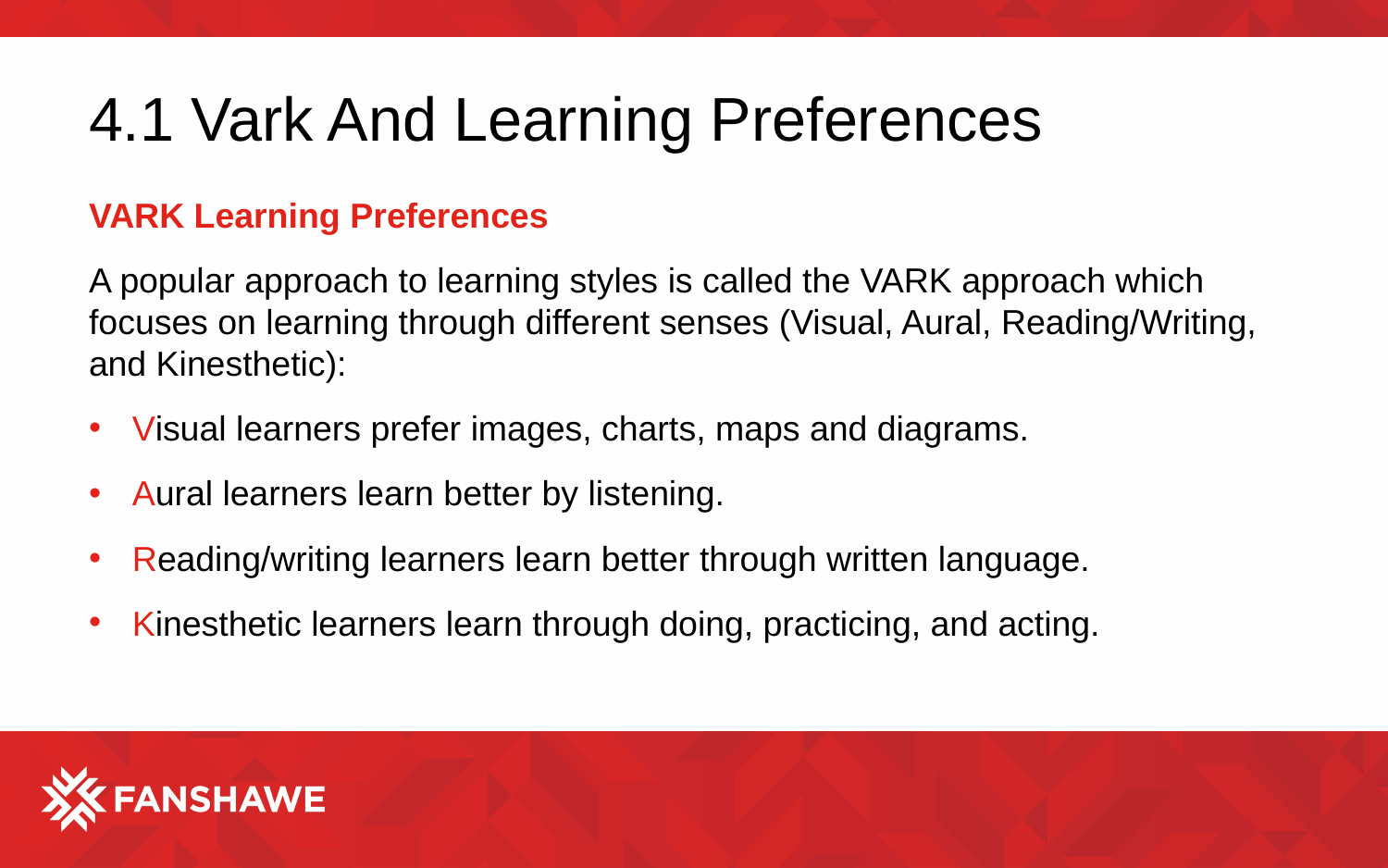

# 4.1 Vark And Learning Preferences
VARK Learning Preferences
A popular approach to learning styles is called the VARK approach which focuses on learning through different senses (Visual, Aural, Reading/Writing, and Kinesthetic):
Visual learners prefer images, charts, maps and diagrams.
Aural learners learn better by listening.
Reading/writing learners learn better through written language.
Kinesthetic learners learn through doing, practicing, and acting.